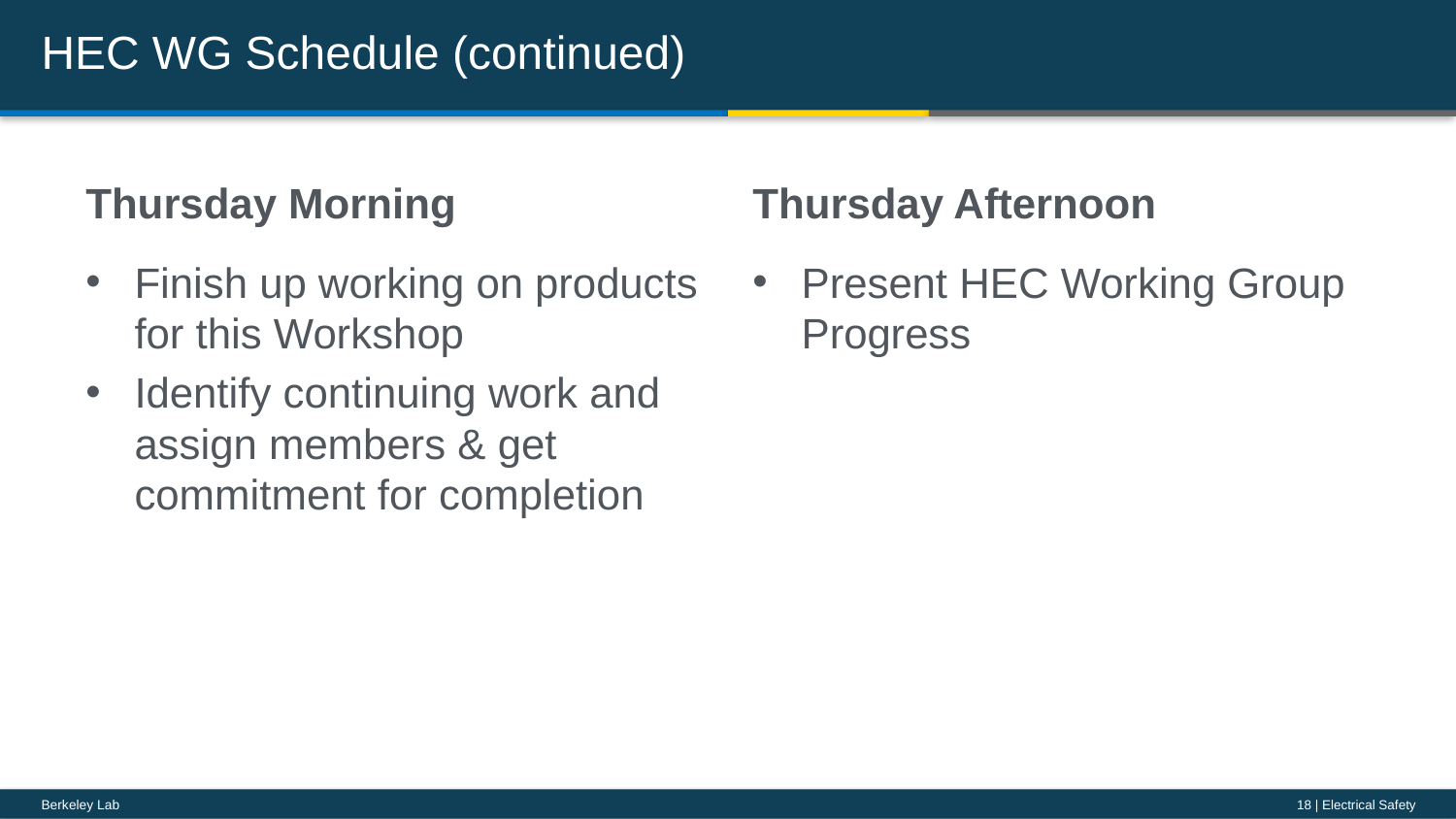

# HEC WG Schedule (continued)
Thursday Morning
Thursday Afternoon
Finish up working on products for this Workshop
Identify continuing work and assign members & get commitment for completion
Present HEC Working Group Progress